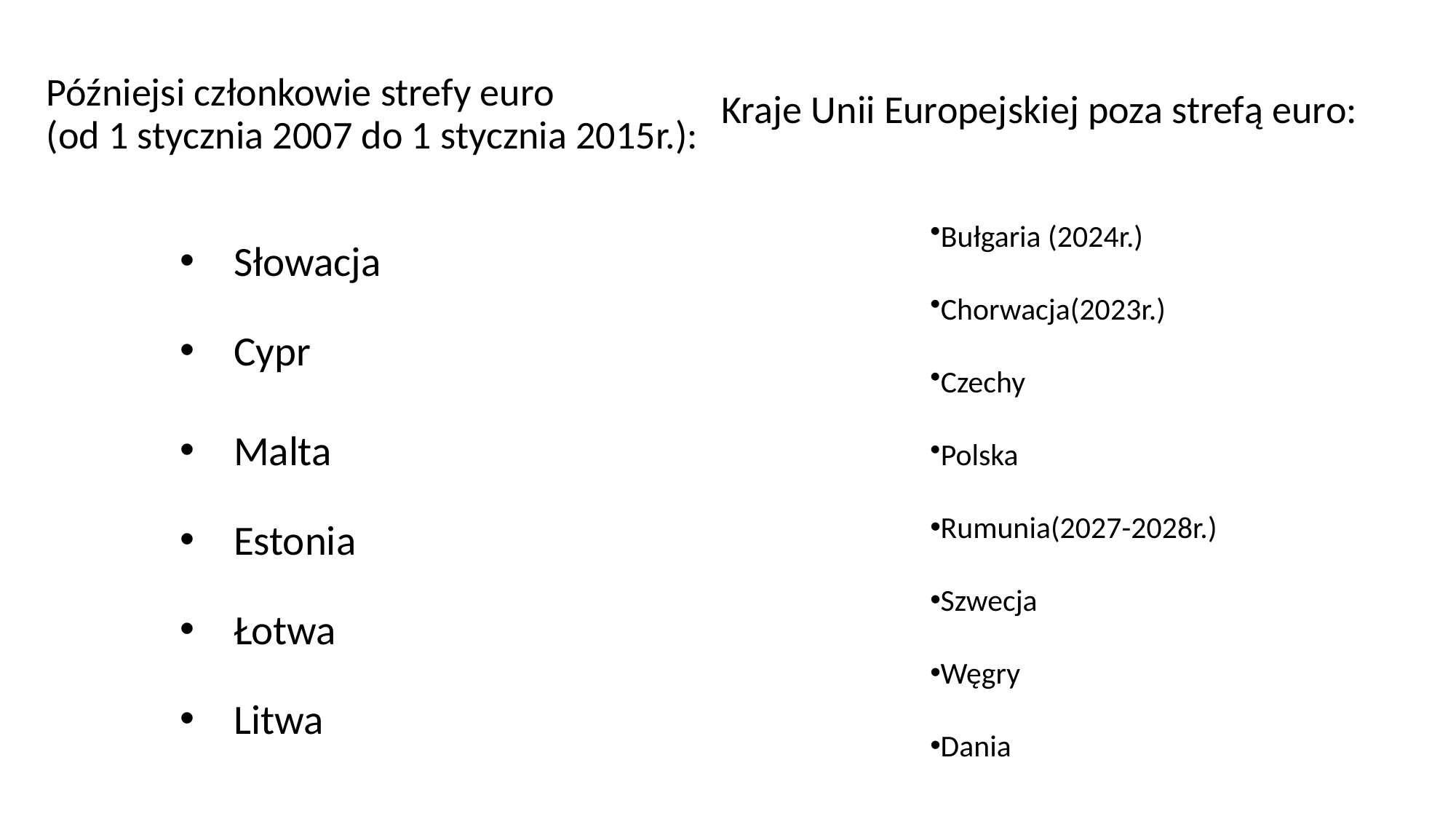

# Późniejsi członkowie strefy euro  (od 1 stycznia 2007 do 1 stycznia 2015r.):
Kraje Unii Europejskiej poza strefą euro:
Bułgaria (2024r.)
Chorwacja(2023r.)
Czechy
Polska
Rumunia(2027-2028r.)
Szwecja
Węgry
Dania
Słowacja
Cypr
Malta
Estonia
Łotwa
Litwa